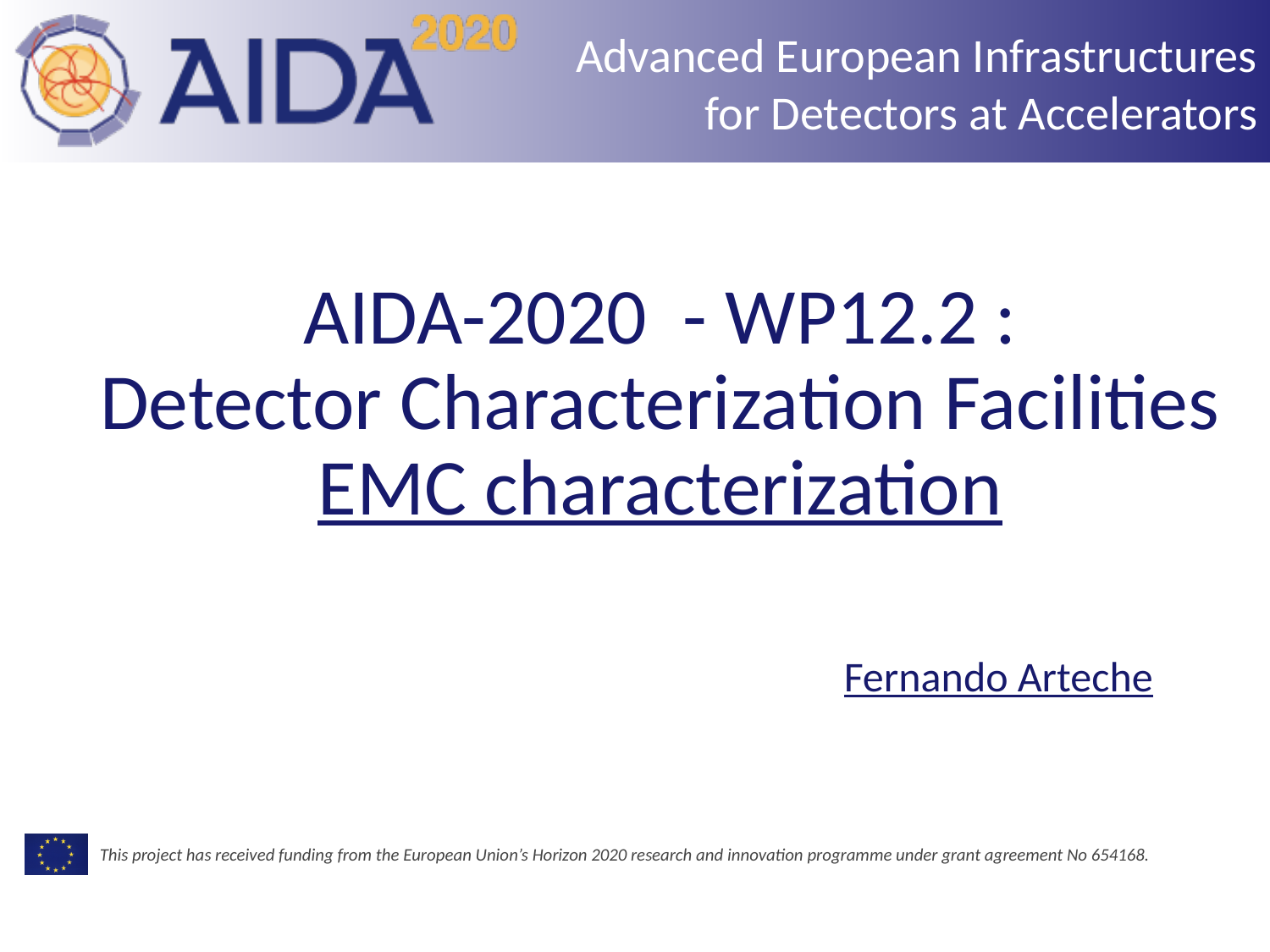

# AIDA-2020  - WP12.2 : Detector Characterization Facilities EMC characterization
Fernando Arteche